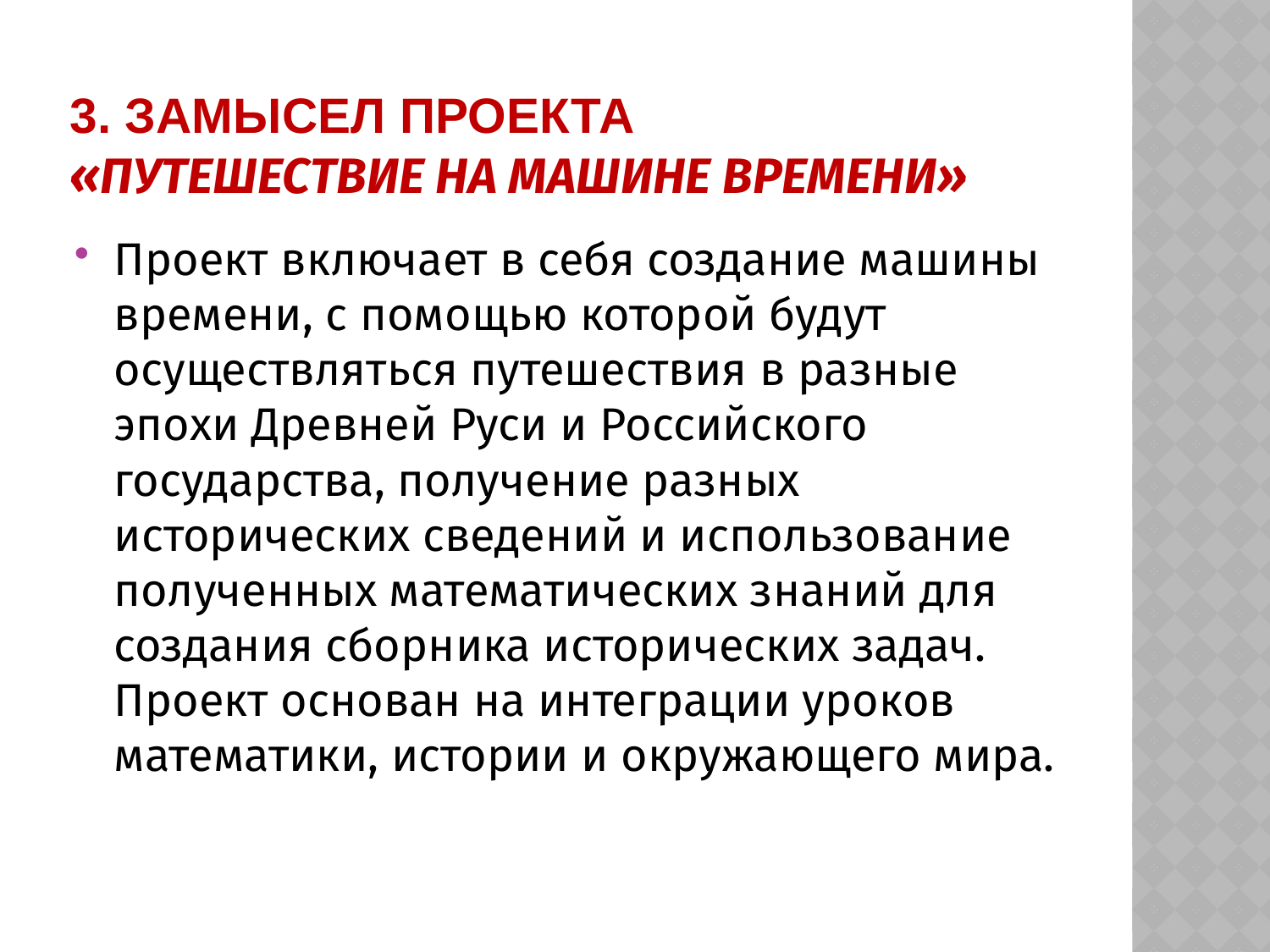

# 3. ЗАМЫСЕЛ ПРОЕКТА «Путешествие на машине времени»
Проект включает в себя создание машины времени, с помощью которой будут осуществляться путешествия в разные эпохи Древней Руси и Российского государства, получение разных исторических сведений и использование полученных математических знаний для создания сборника исторических задач. Проект основан на интеграции уроков математики, истории и окружающего мира.